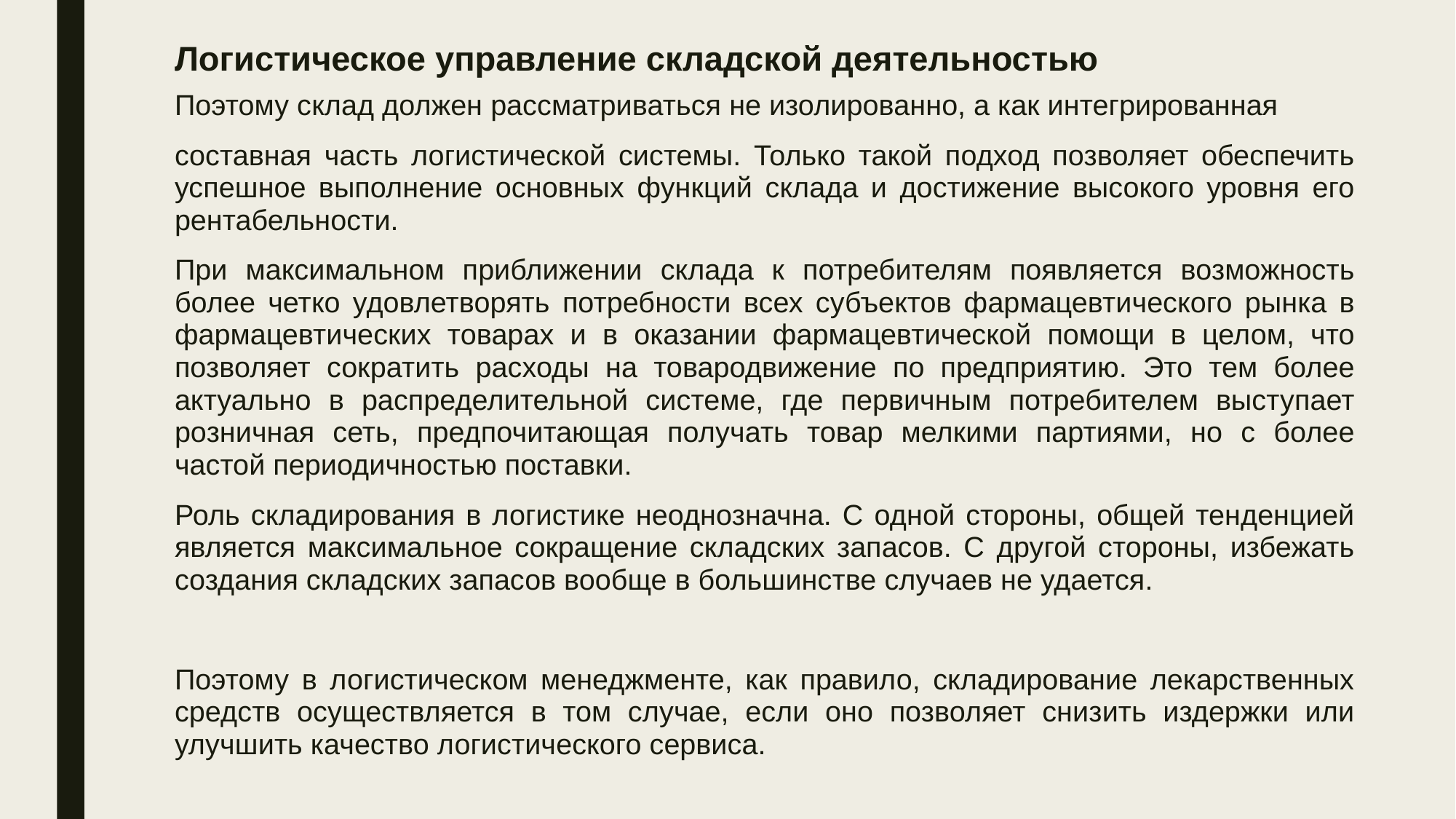

# Логистическое управление складской деятельностью
Поэтому склад должен рассматриваться не изолированно, а как интегрированная
составная часть логистической системы. Только такой подход позволяет обеспечить успешное выполнение основных функций склада и достижение высокого уровня его рентабельности.
При максимальном приближении склада к потребителям появляется возможность более четко удовлетворять потребности всех субъектов фармацевтического рынка в фармацевтических товарах и в оказании фармацевтической помощи в целом, что позволяет сократить расходы на товародвижение по предприятию. Это тем более актуально в распределительной системе, где первичным потребителем выступает розничная сеть, предпочитающая получать товар мелкими партиями, но с более частой периодичностью поставки.
Роль складирования в логистике неоднозначна. С одной стороны, общей тенденцией является максимальное сокращение складских запасов. С другой стороны, избежать создания складских запасов вообще в большинстве случаев не удается.

Поэтому в логистическом менеджменте, как правило, складирование лекарственных средств осуществляется в том случае, если оно позволяет снизить издержки или улучшить качество логистического сервиса.